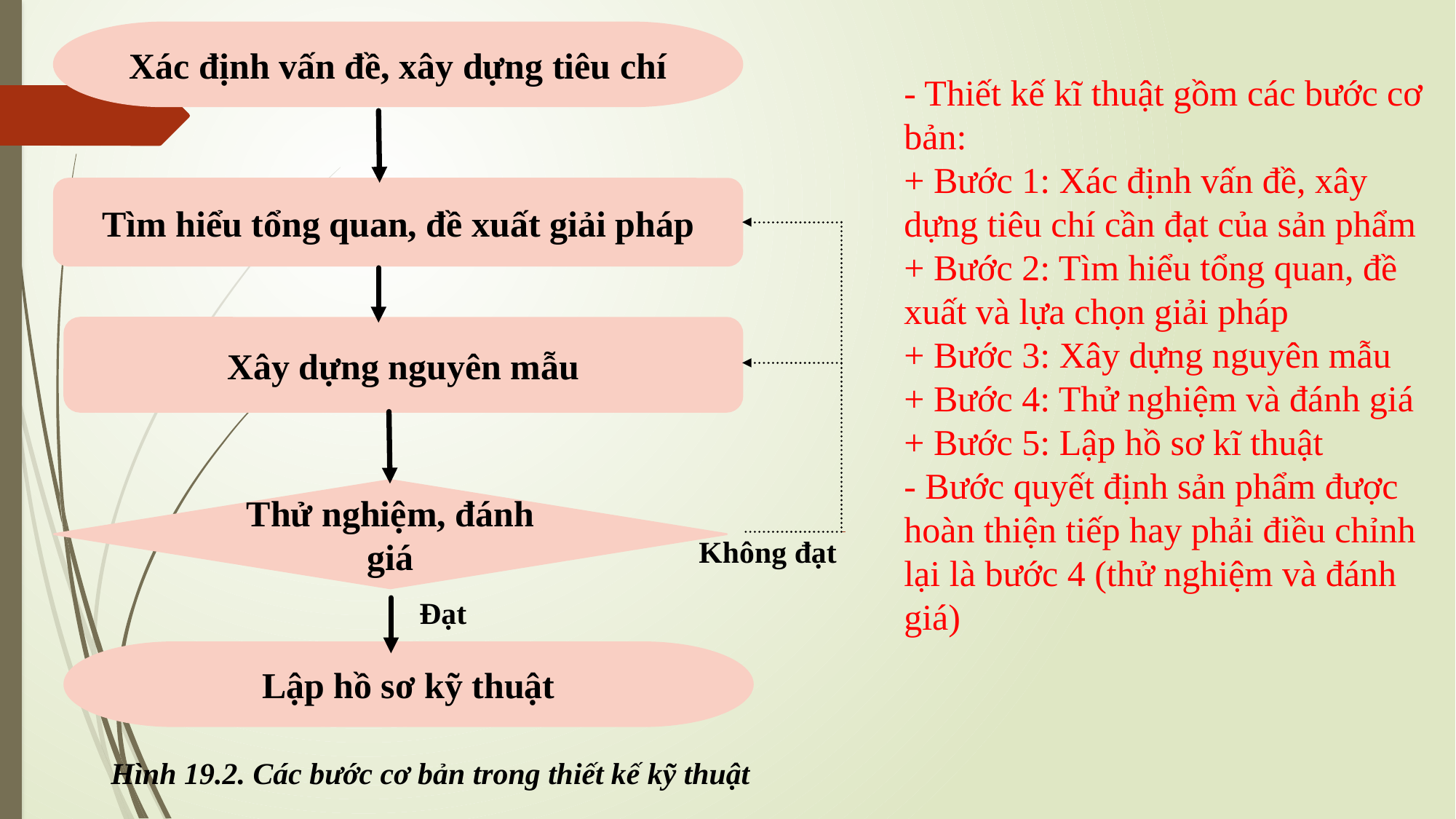

Xác định vấn đề, xây dựng tiêu chí
Tìm hiểu tổng quan, đề xuất giải pháp
Xây dựng nguyên mẫu
Thử nghiệm, đánh giá
Lập hồ sơ kỹ thuật
- Thiết kế kĩ thuật gồm các bước cơ bản:
+ Bước 1: Xác định vấn đề, xây dựng tiêu chí cần đạt của sản phẩm
+ Bước 2: Tìm hiểu tổng quan, đề xuất và lựa chọn giải pháp
+ Bước 3: Xây dựng nguyên mẫu
+ Bước 4: Thử nghiệm và đánh giá
+ Bước 5: Lập hồ sơ kĩ thuật
- Bước quyết định sản phẩm được hoàn thiện tiếp hay phải điều chỉnh lại là bước 4 (thử nghiệm và đánh giá)
Không đạt
Đạt
Hình 19.2. Các bước cơ bản trong thiết kế kỹ thuật